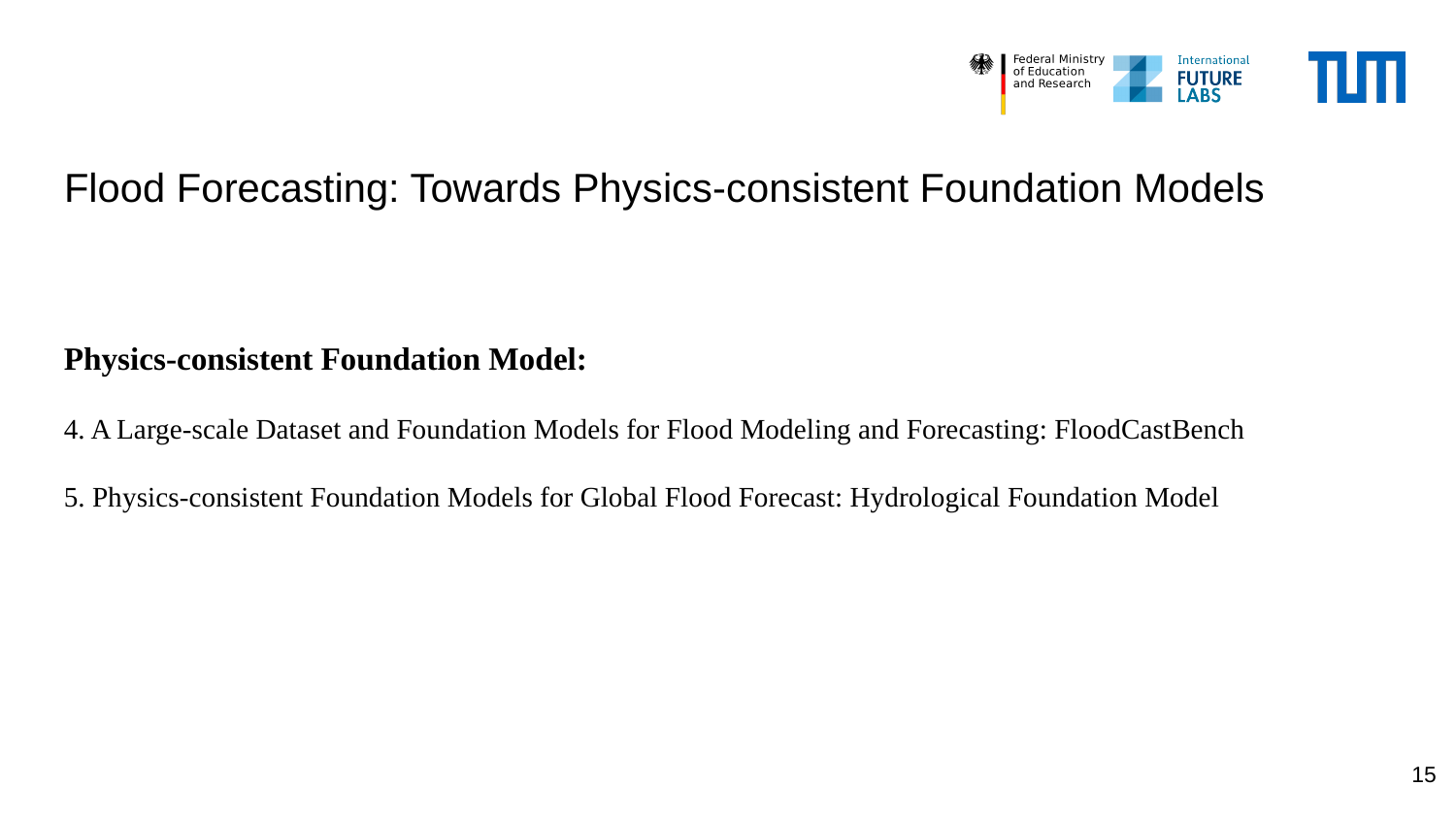

# Flood Forecasting: Towards Physics-consistent Foundation Models

Physics-consistent Foundation Model:

4. A Large-scale Dataset and Foundation Models for Flood Modeling and Forecasting: FloodCastBench

5. Physics-consistent Foundation Models for Global Flood Forecast: Hydrological Foundation Model
15